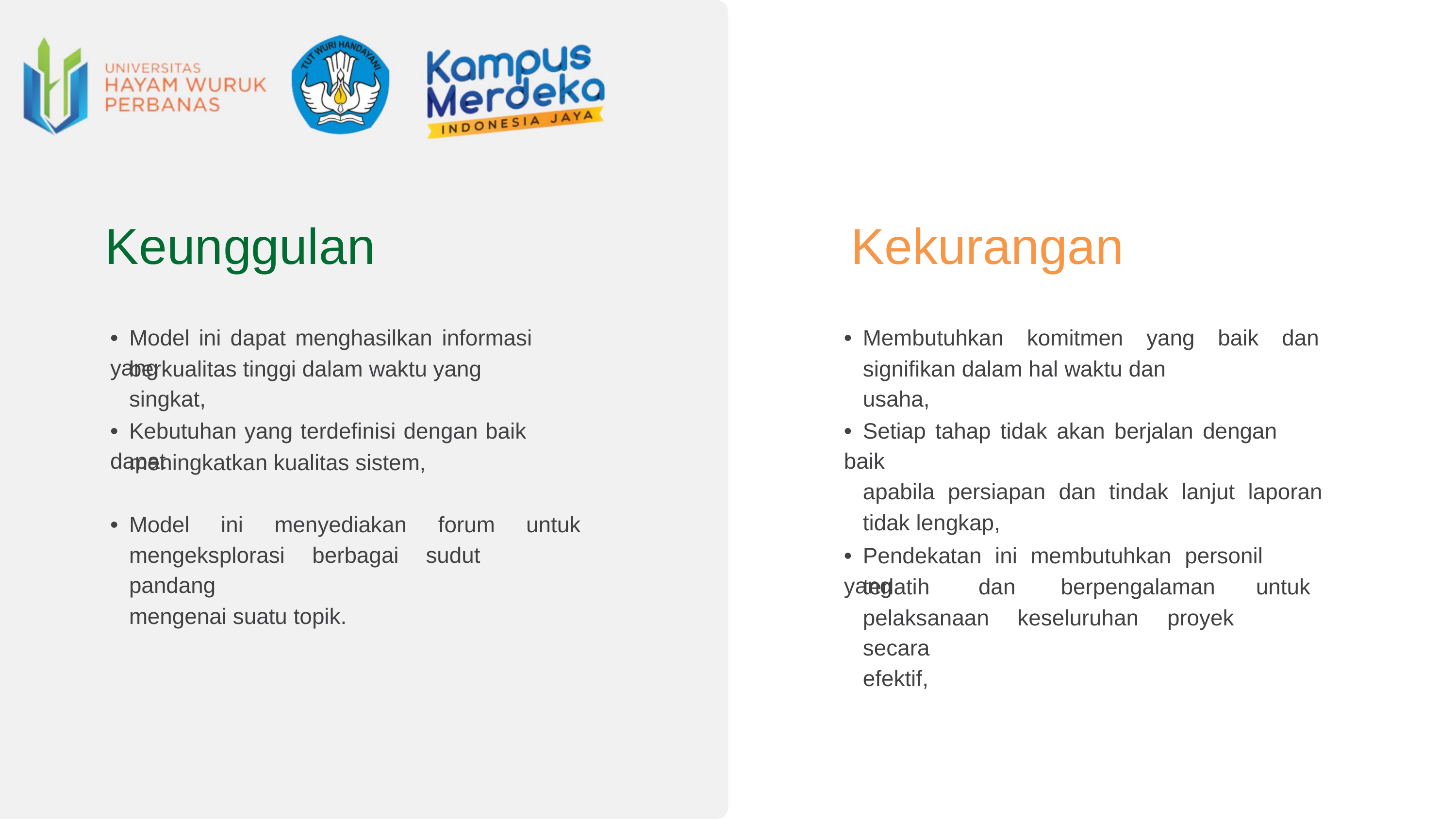

Keunggulan
Kekurangan
• Membutuhkan komitmen yang baik dan
• Model ini dapat menghasilkan informasi yang
signifikan dalam hal waktu dan usaha,
berkualitas tinggi dalam waktu yang singkat,
• Setiap tahap tidak akan berjalan dengan baik
apabila persiapan dan tindak lanjut laporan
tidak lengkap,
• Kebutuhan yang terdefinisi dengan baik dapat
meningkatkan kualitas sistem,
• Model ini menyediakan forum untuk
mengeksplorasi berbagai sudut pandang
mengenai suatu topik.
• Pendekatan ini membutuhkan personil yang
terlatih
dan
berpengalaman
untuk
pelaksanaan keseluruhan proyek secara
efektif,